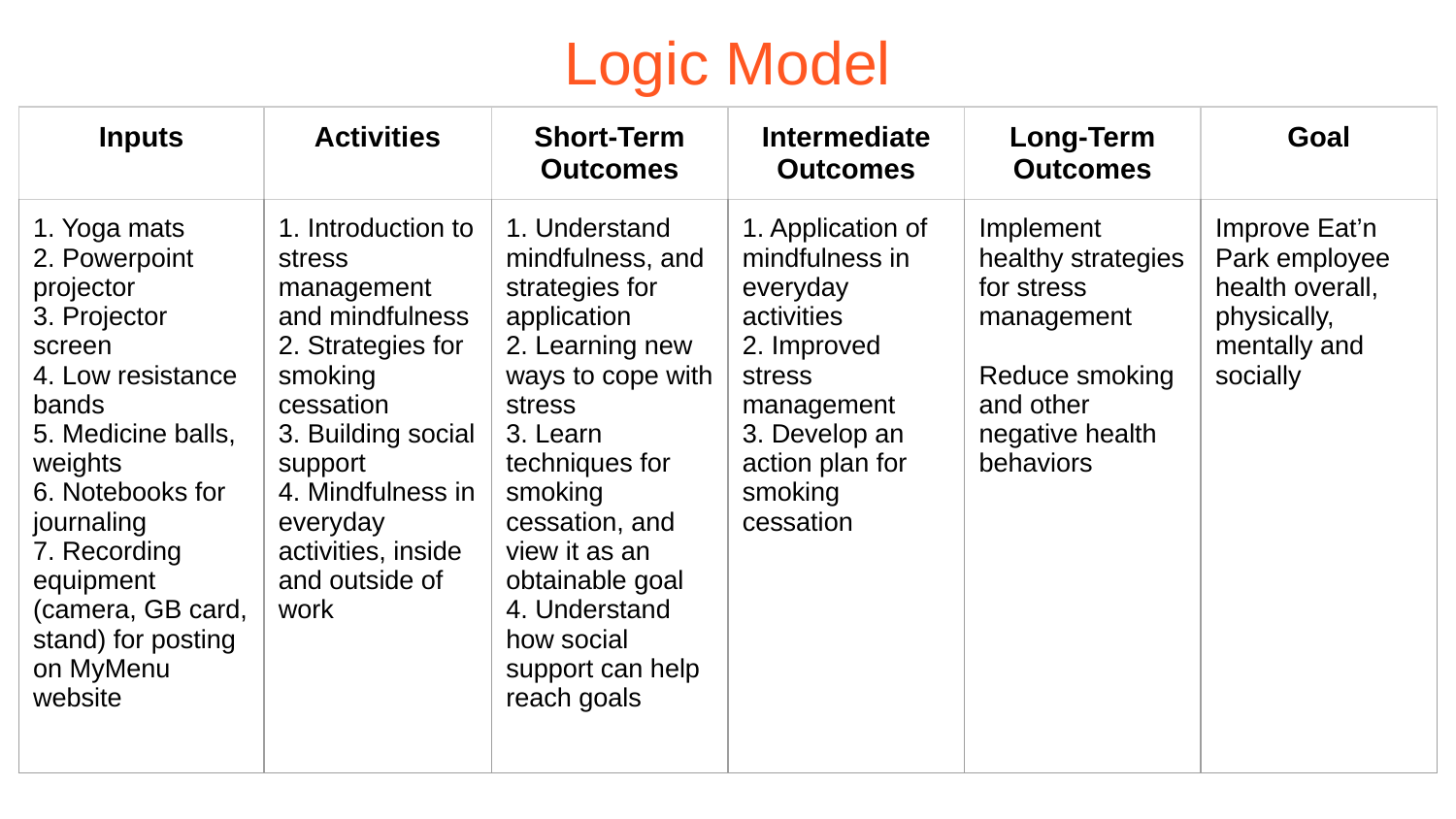

# Logic Model
| Inputs | Activities | Short-Term Outcomes | Intermediate Outcomes | Long-Term Outcomes | Goal |
| --- | --- | --- | --- | --- | --- |
| 1. Yoga mats 2. Powerpoint projector 3. Projector screen 4. Low resistance bands 5. Medicine balls, weights 6. Notebooks for journaling 7. Recording equipment (camera, GB card, stand) for posting on MyMenu website | 1. Introduction to stress management and mindfulness 2. Strategies for smoking cessation 3. Building social support 4. Mindfulness in everyday activities, inside and outside of work | 1. Understand mindfulness, and strategies for application 2. Learning new ways to cope with stress 3. Learn techniques for smoking cessation, and view it as an obtainable goal 4. Understand how social support can help reach goals | 1. Application of mindfulness in everyday activities 2. Improved stress management 3. Develop an action plan for smoking cessation | Implement healthy strategies for stress management Reduce smoking and other negative health behaviors | Improve Eat’n Park employee health overall, physically, mentally and socially |